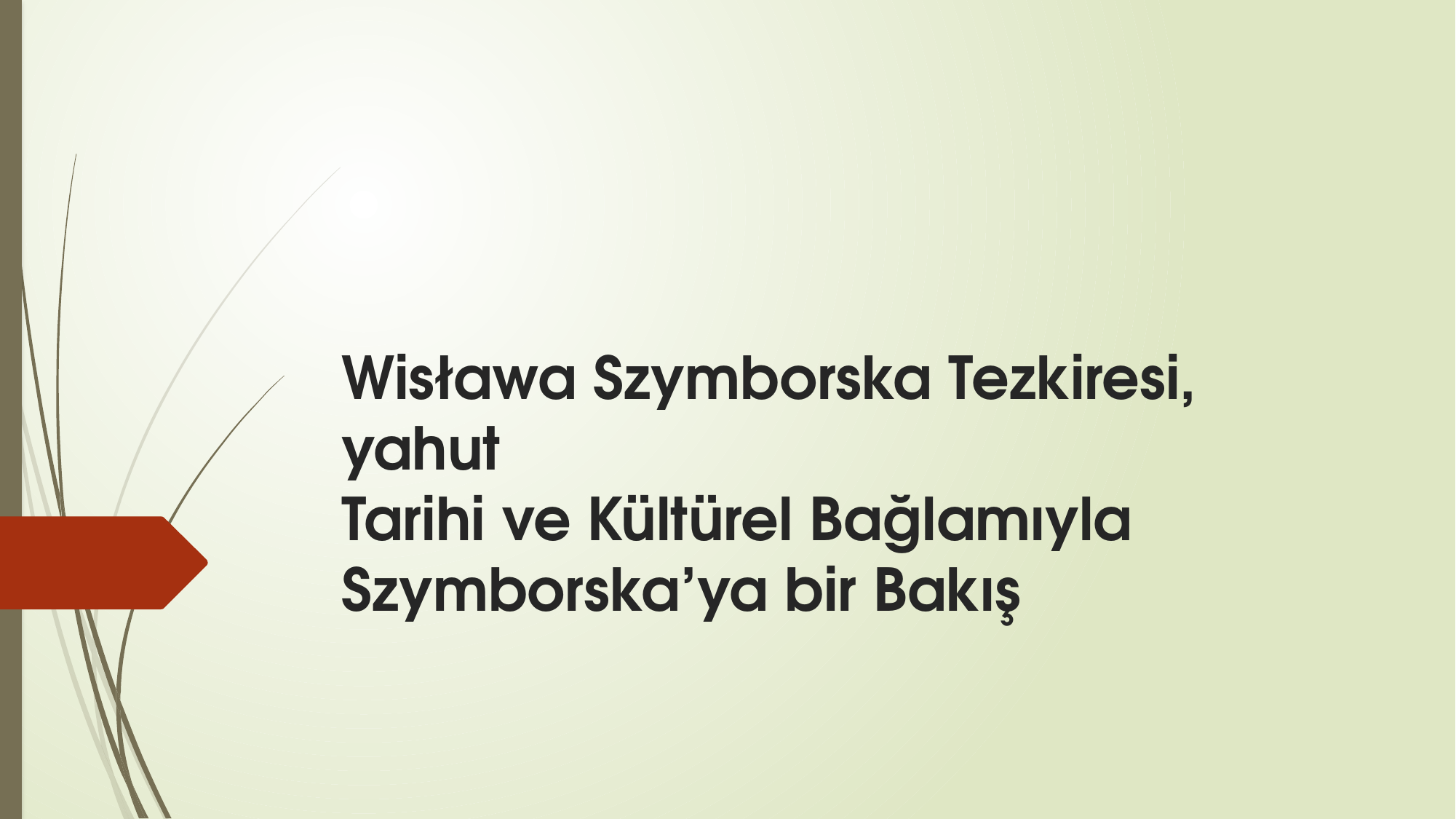

# Wisława Szymborska Tezkiresi, yahut Tarihi ve Kültürel Bağlamıyla Szymborska’ya bir Bakış